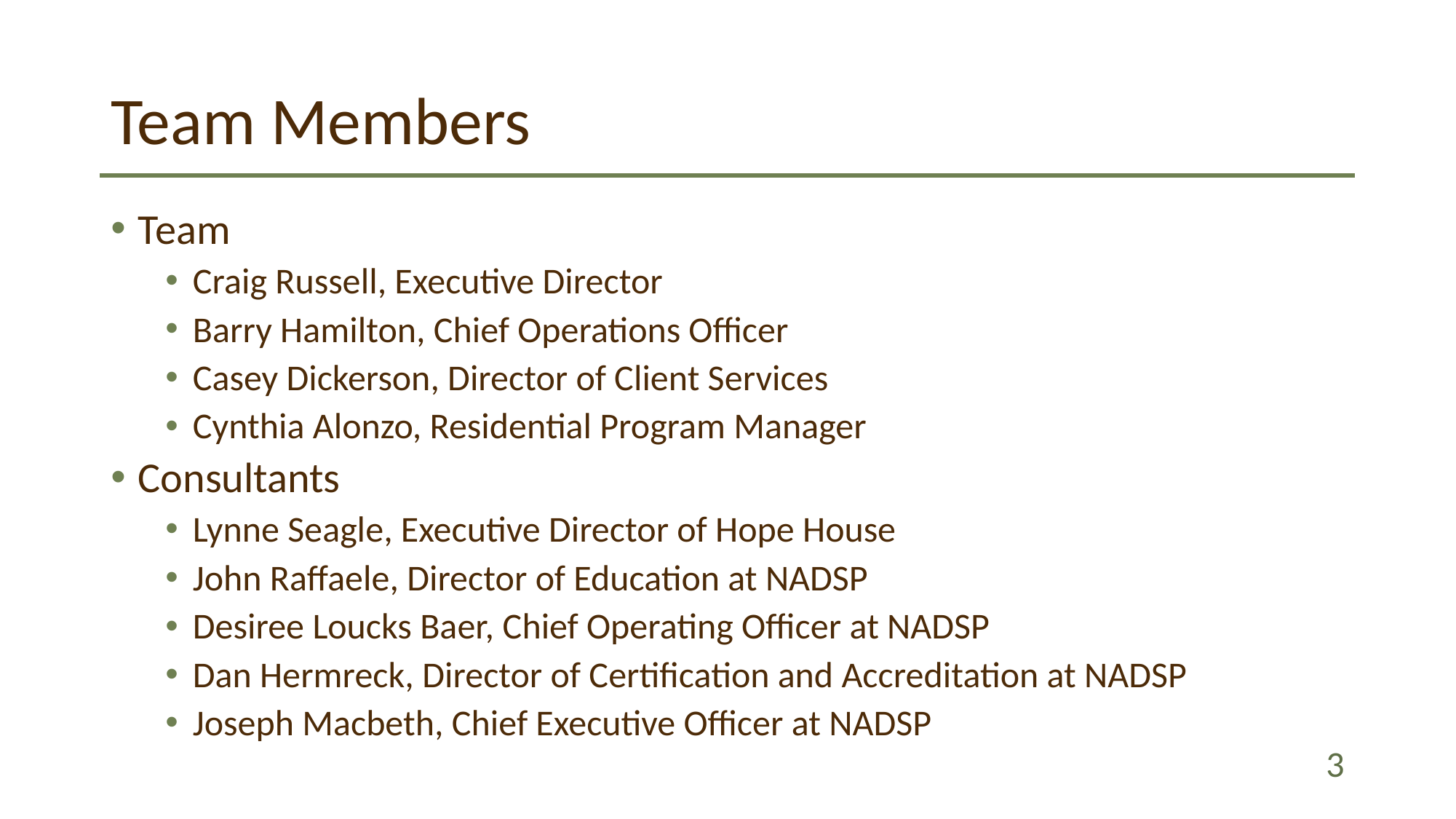

# Team Members
Team
Craig Russell, Executive Director
Barry Hamilton, Chief Operations Officer
Casey Dickerson, Director of Client Services
Cynthia Alonzo, Residential Program Manager
Consultants
Lynne Seagle, Executive Director of Hope House
John Raffaele, Director of Education at NADSP
Desiree Loucks Baer, Chief Operating Officer at NADSP
Dan Hermreck, Director of Certification and Accreditation at NADSP
Joseph Macbeth, Chief Executive Officer at NADSP
3